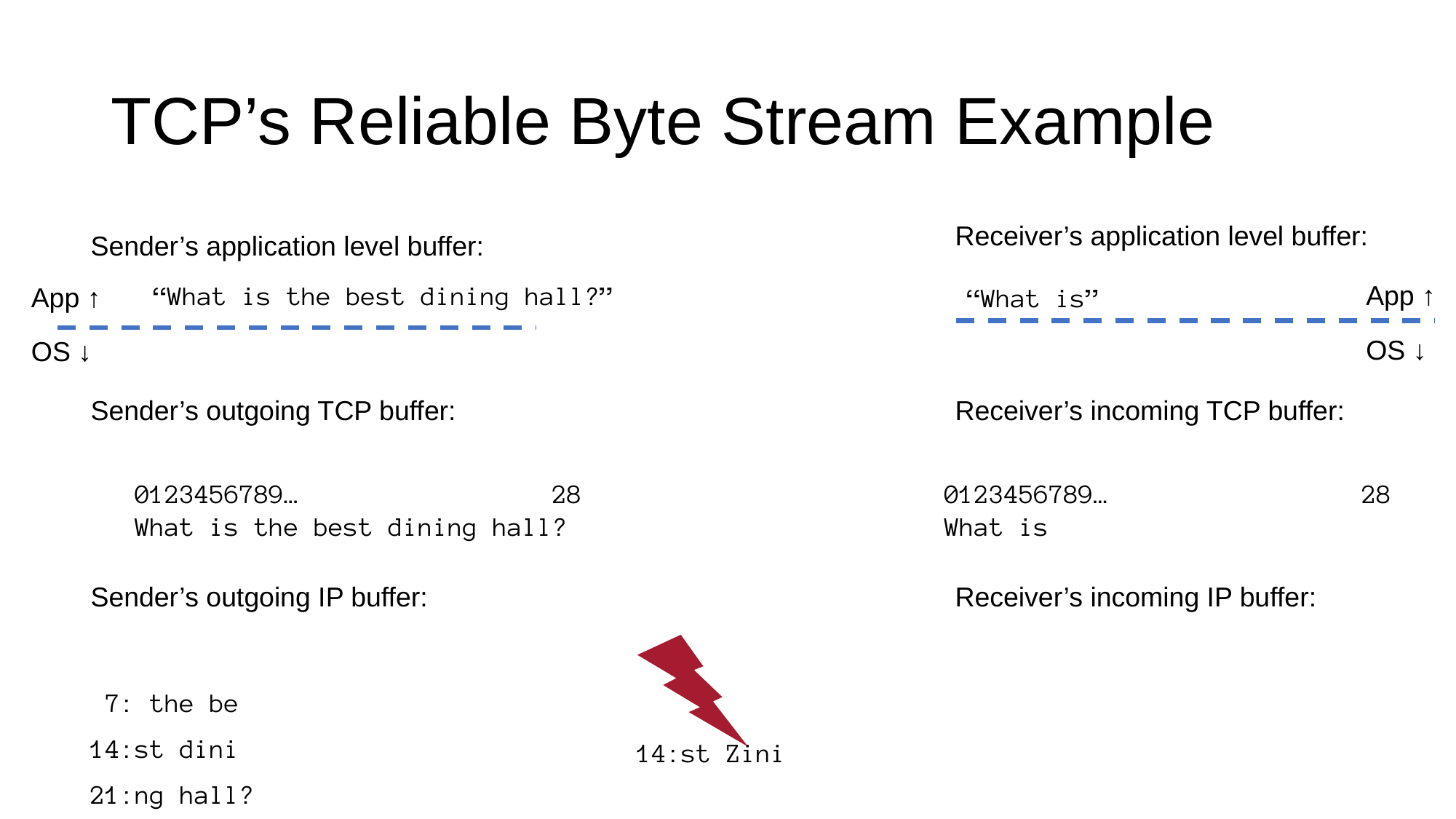

# TCP’s Reliable Byte Stream Example
Receiver’s application level buffer:
Sender’s application level buffer:
“What is the best dining hall?”
App ↑
App ↑
“What is”
OS ↓
OS ↓
Sender’s outgoing TCP buffer:
Receiver’s incoming TCP buffer:
0123456789…                 28
What is
0123456789…                 28
What is the best dining hall?
Sender’s outgoing IP buffer:
Receiver’s incoming IP buffer:

 7: the be
14:st dini
14:st Zini
21:ng hall?